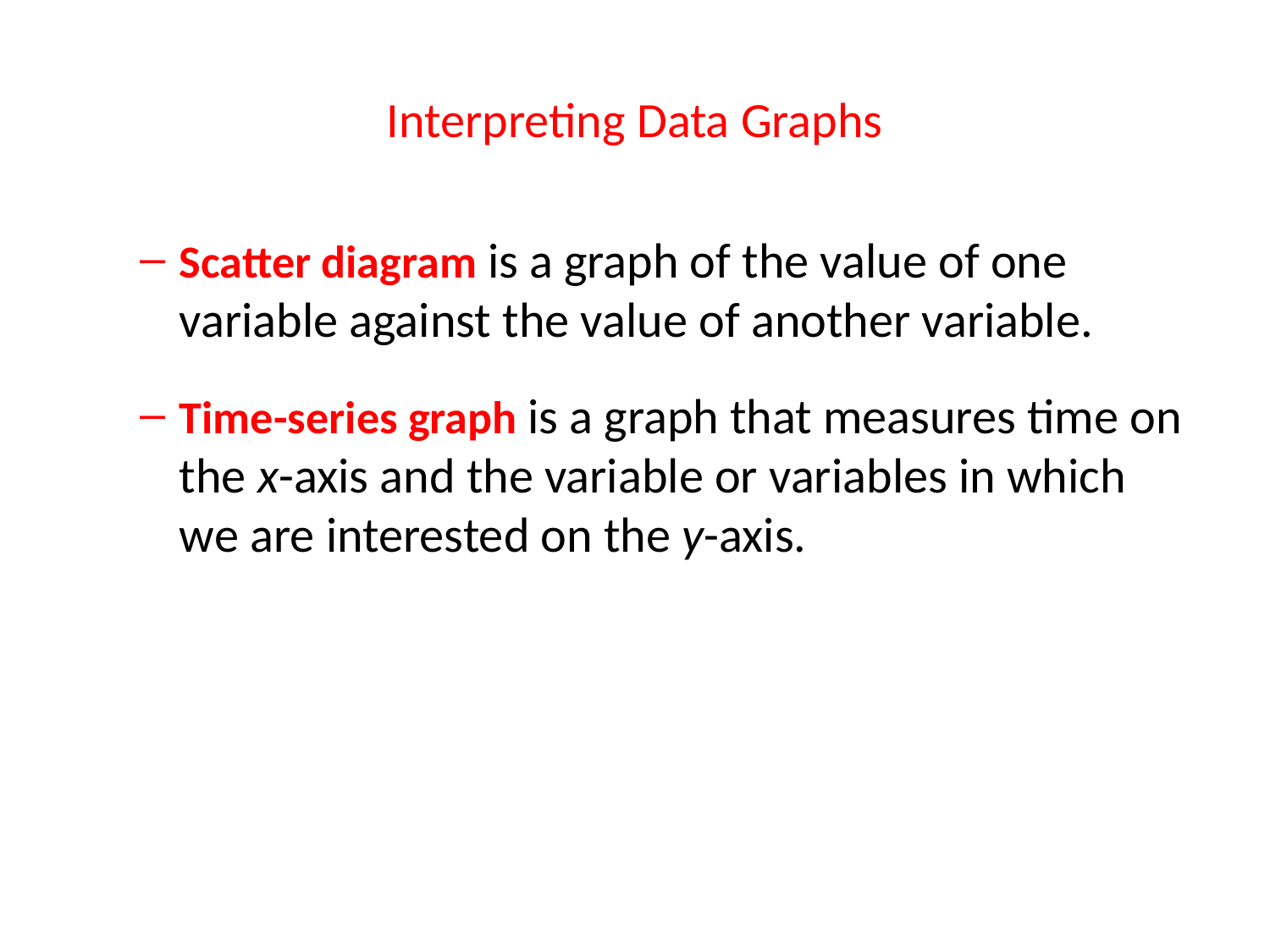

# Interpreting Data Graphs
Scatter diagram is a graph of the value of one variable against the value of another variable.
Time-series graph is a graph that measures time on the x-axis and the variable or variables in which we are interested on the y-axis.